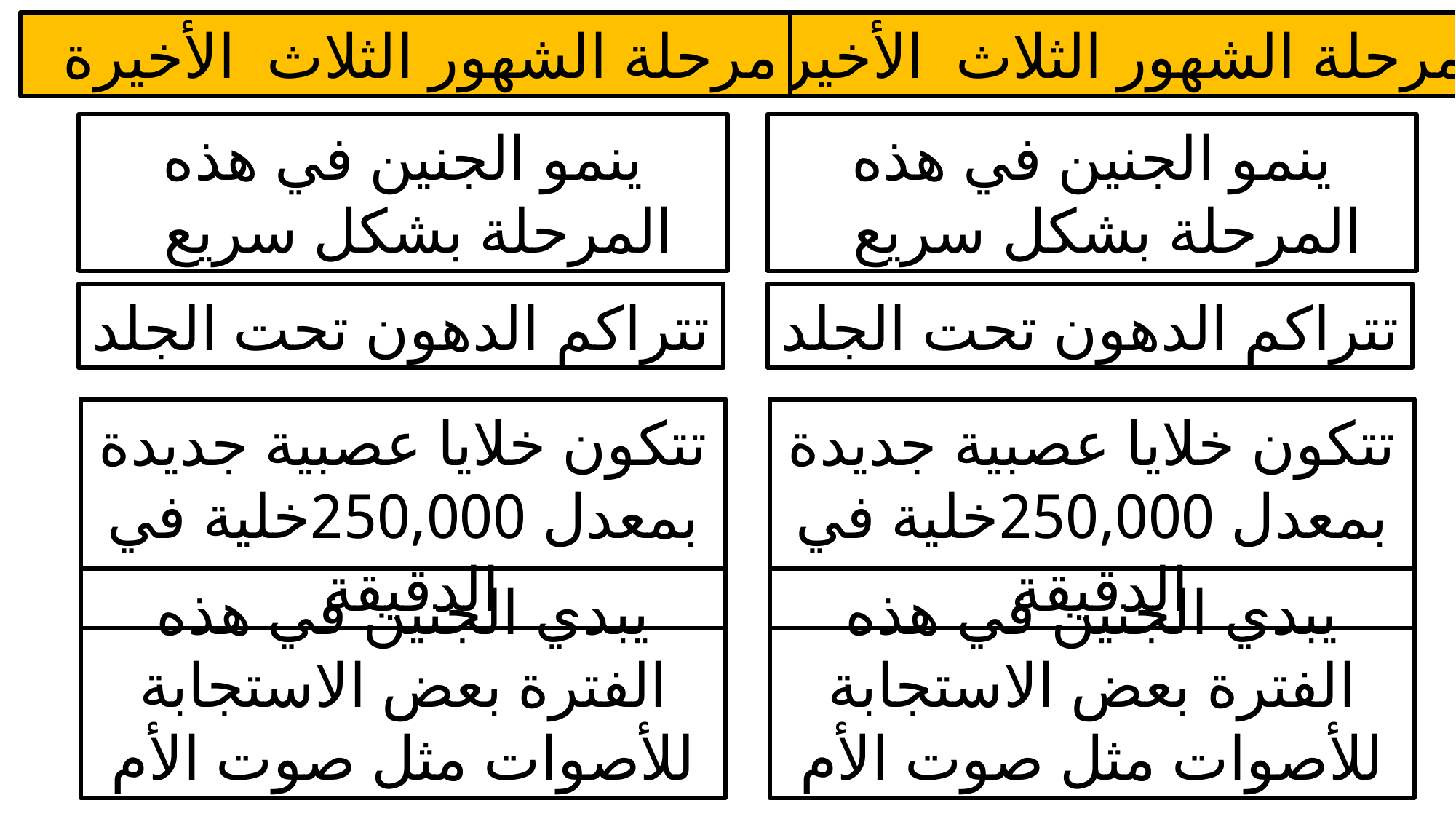

مرحلة الشهور الثلاث  الأخيرة
مرحلة الشهور الثلاث  الأخيرة
ينمو الجنين في هذه المرحلة بشكل سريع
ينمو الجنين في هذه المرحلة بشكل سريع
تتراكم الدهون تحت الجلد
تتراكم الدهون تحت الجلد
تتكون خلايا عصبية جديدة بمعدل 250,000خلية في الدقيقة
تتكون خلايا عصبية جديدة بمعدل 250,000خلية في الدقيقة
يبدي الجنين في هذه الفترة بعض الاستجابة للأصوات مثل صوت الأم
يبدي الجنين في هذه الفترة بعض الاستجابة للأصوات مثل صوت الأم